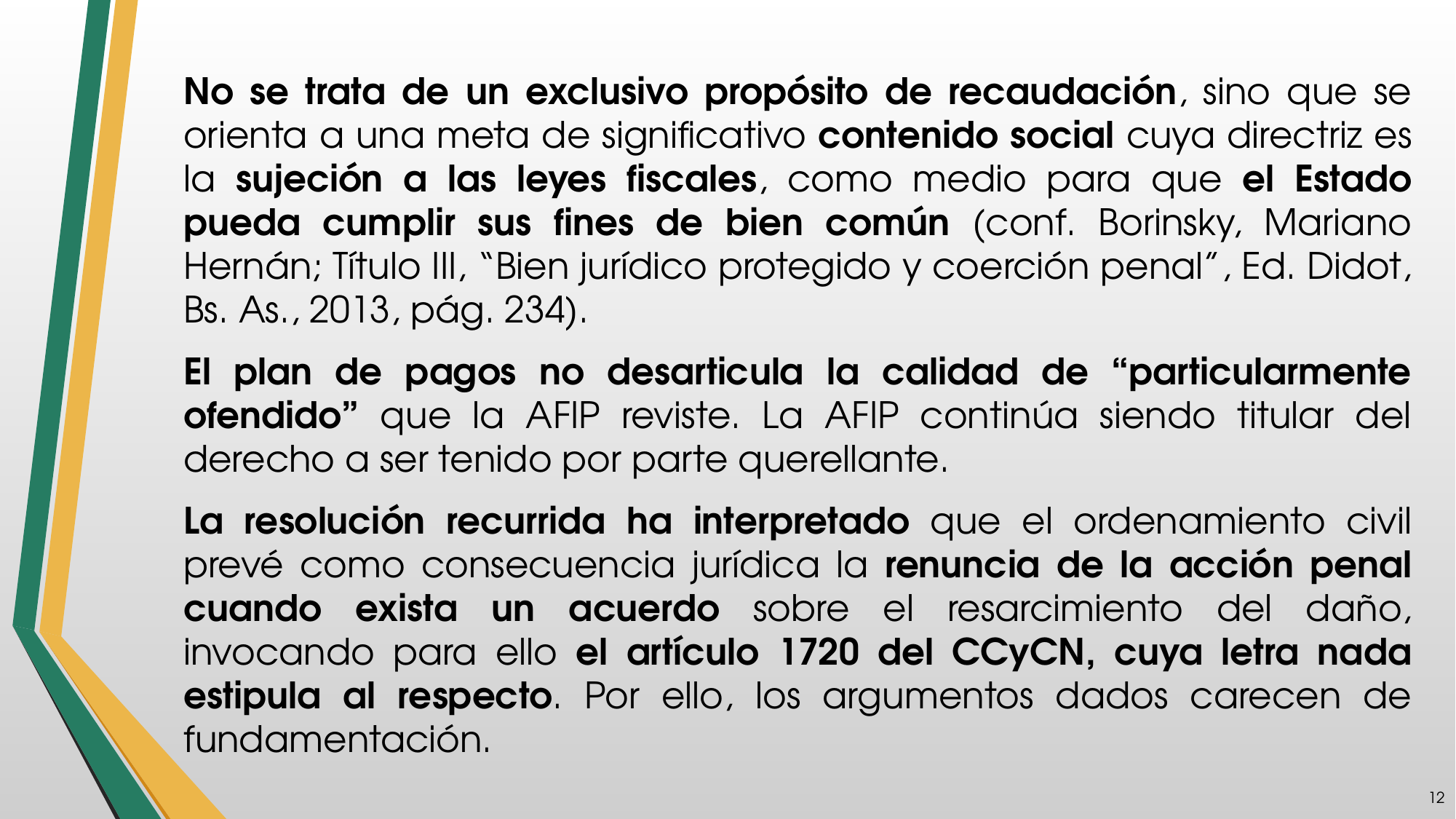

​No se trata de un exclusivo propósito de recaudación, sino que se orienta a una meta de significativo contenido social cuya directriz es la sujeción a las leyes fiscales, como medio para que el Estado pueda cumplir sus fines de bien común (conf. Borinsky, Mariano Hernán; Título III, “Bien jurídico protegido y coerción penal”, Ed. Didot, Bs. As., 2013, pág. 234).
El plan de pagos no desarticula la calidad de “particularmente ofendido” que la AFIP reviste. La AFIP continúa siendo titular del derecho a ser tenido por parte querellante.
La resolución recurrida ha interpretado que el ordenamiento civil prevé como consecuencia jurídica la renuncia de la acción penal cuando exista un acuerdo sobre el resarcimiento del daño, invocando para ello el artículo 1720 del CCyCN, cuya letra nada estipula al respecto. Por ello, los argumentos dados carecen de fundamentación.
12